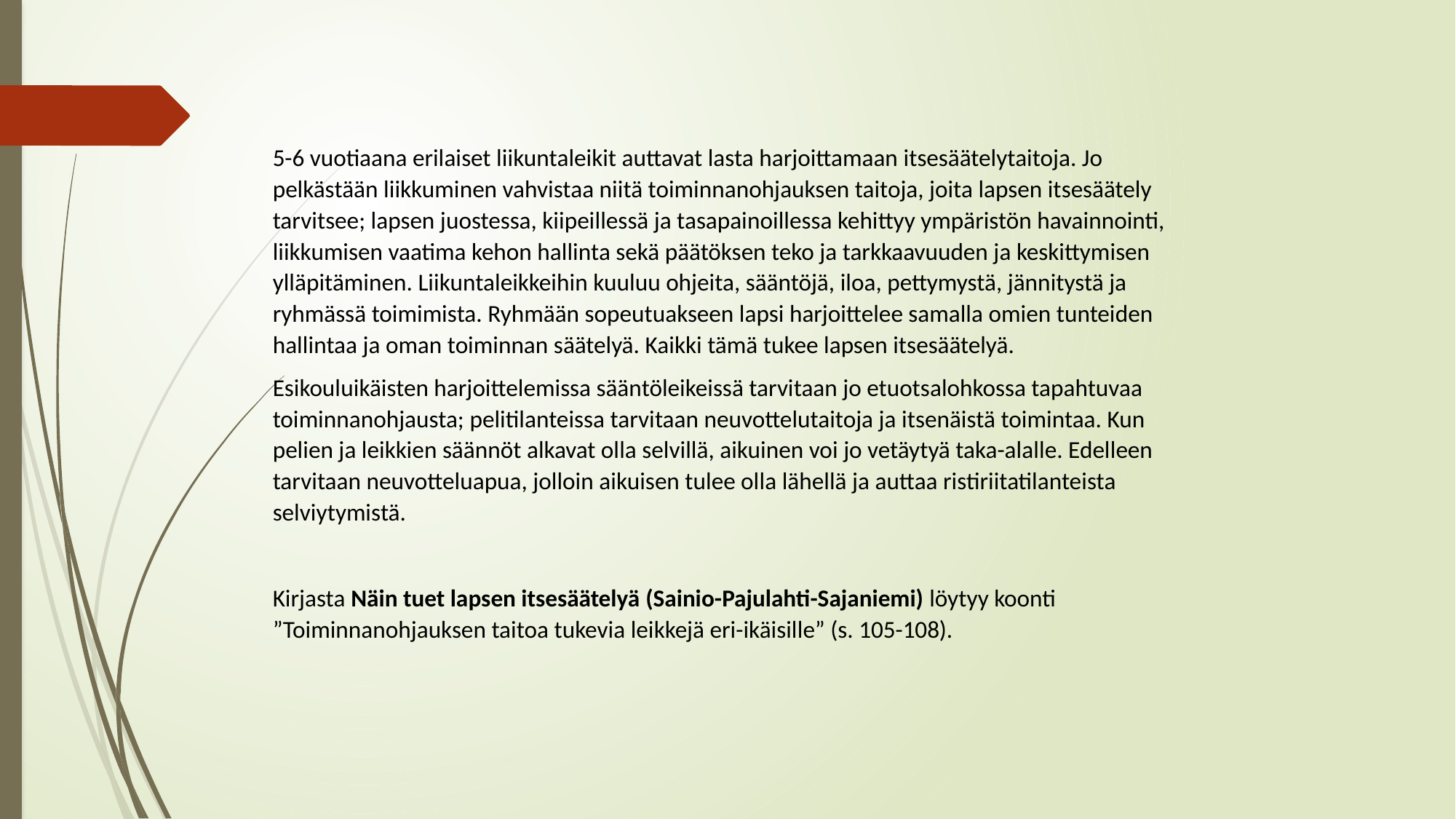

5-6 vuotiaana erilaiset liikuntaleikit auttavat lasta harjoittamaan itsesäätelytaitoja. Jo pelkästään liikkuminen vahvistaa niitä toiminnanohjauksen taitoja, joita lapsen itsesäätely tarvitsee; lapsen juostessa, kiipeillessä ja tasapainoillessa kehittyy ympäristön havainnointi, liikkumisen vaatima kehon hallinta sekä päätöksen teko ja tarkkaavuuden ja keskittymisen ylläpitäminen. Liikuntaleikkeihin kuuluu ohjeita, sääntöjä, iloa, pettymystä, jännitystä ja ryhmässä toimimista. Ryhmään sopeutuakseen lapsi harjoittelee samalla omien tunteiden hallintaa ja oman toiminnan säätelyä. Kaikki tämä tukee lapsen itsesäätelyä.
Esikouluikäisten harjoittelemissa sääntöleikeissä tarvitaan jo etuotsalohkossa tapahtuvaa toiminnanohjausta; pelitilanteissa tarvitaan neuvottelutaitoja ja itsenäistä toimintaa. Kun pelien ja leikkien säännöt alkavat olla selvillä, aikuinen voi jo vetäytyä taka-alalle. Edelleen tarvitaan neuvotteluapua, jolloin aikuisen tulee olla lähellä ja auttaa ristiriitatilanteista selviytymistä.

Kirjasta Näin tuet lapsen itsesäätelyä (Sainio-Pajulahti-Sajaniemi) löytyy koonti ”Toiminnanohjauksen taitoa tukevia leikkejä eri-ikäisille” (s. 105-108).